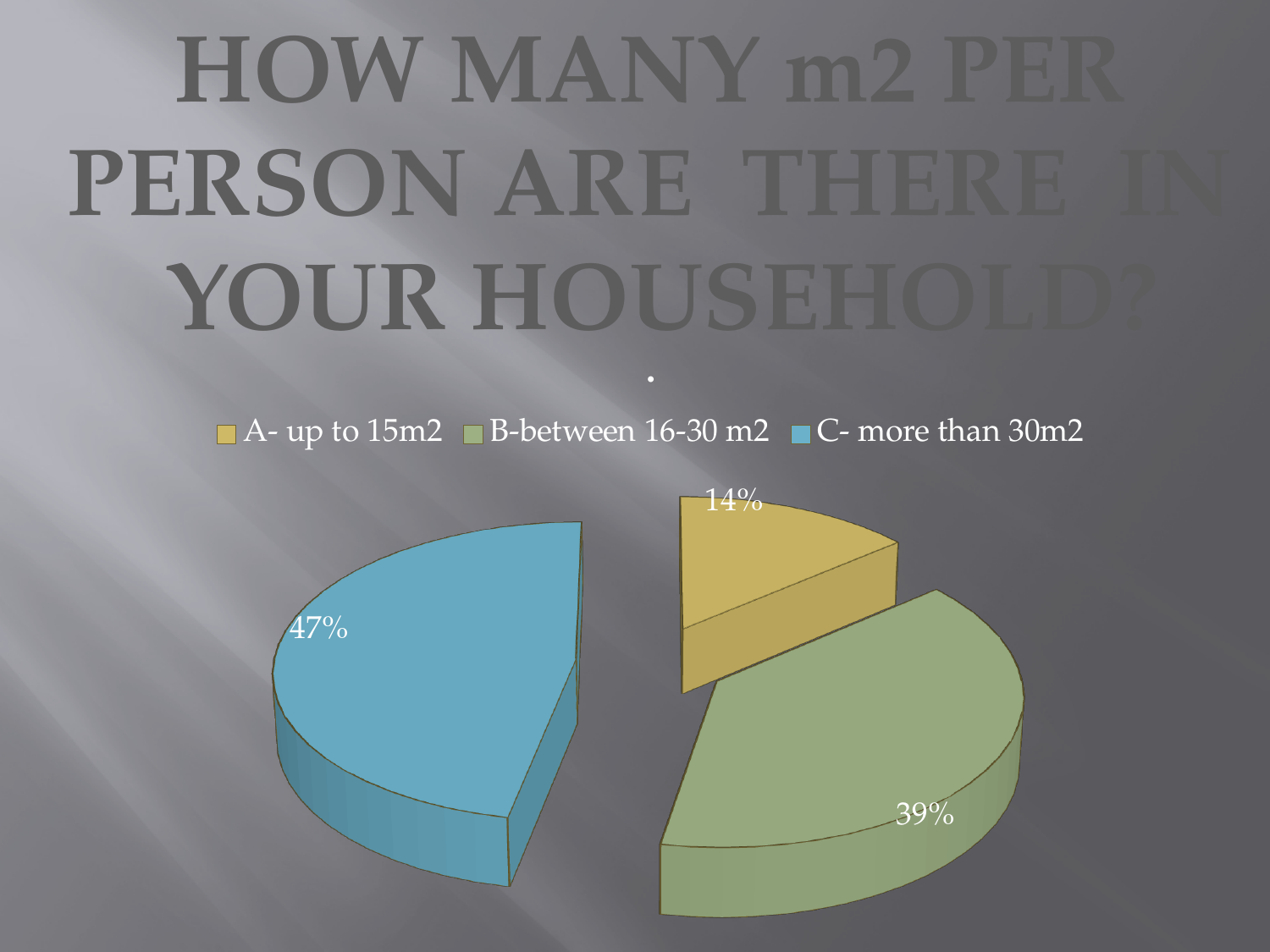

HOW MANY m2 PER
PERSON ARE  THERE  IN
YOUR HOUSEHOLD?

[unsupported chart]